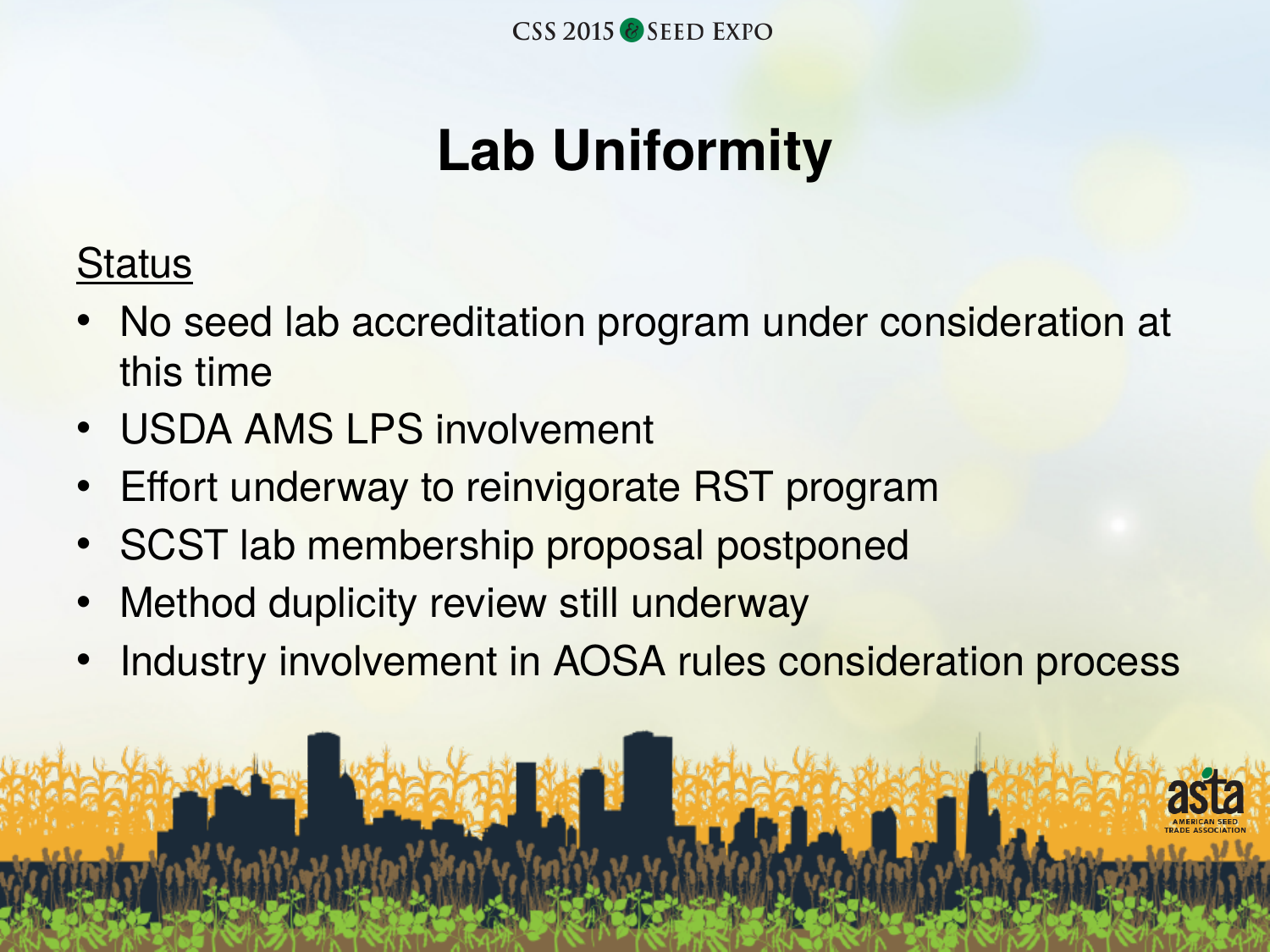

# Lab Uniformity
Status
No seed lab accreditation program under consideration at this time
USDA AMS LPS involvement
Effort underway to reinvigorate RST program
SCST lab membership proposal postponed
Method duplicity review still underway
Industry involvement in AOSA rules consideration process